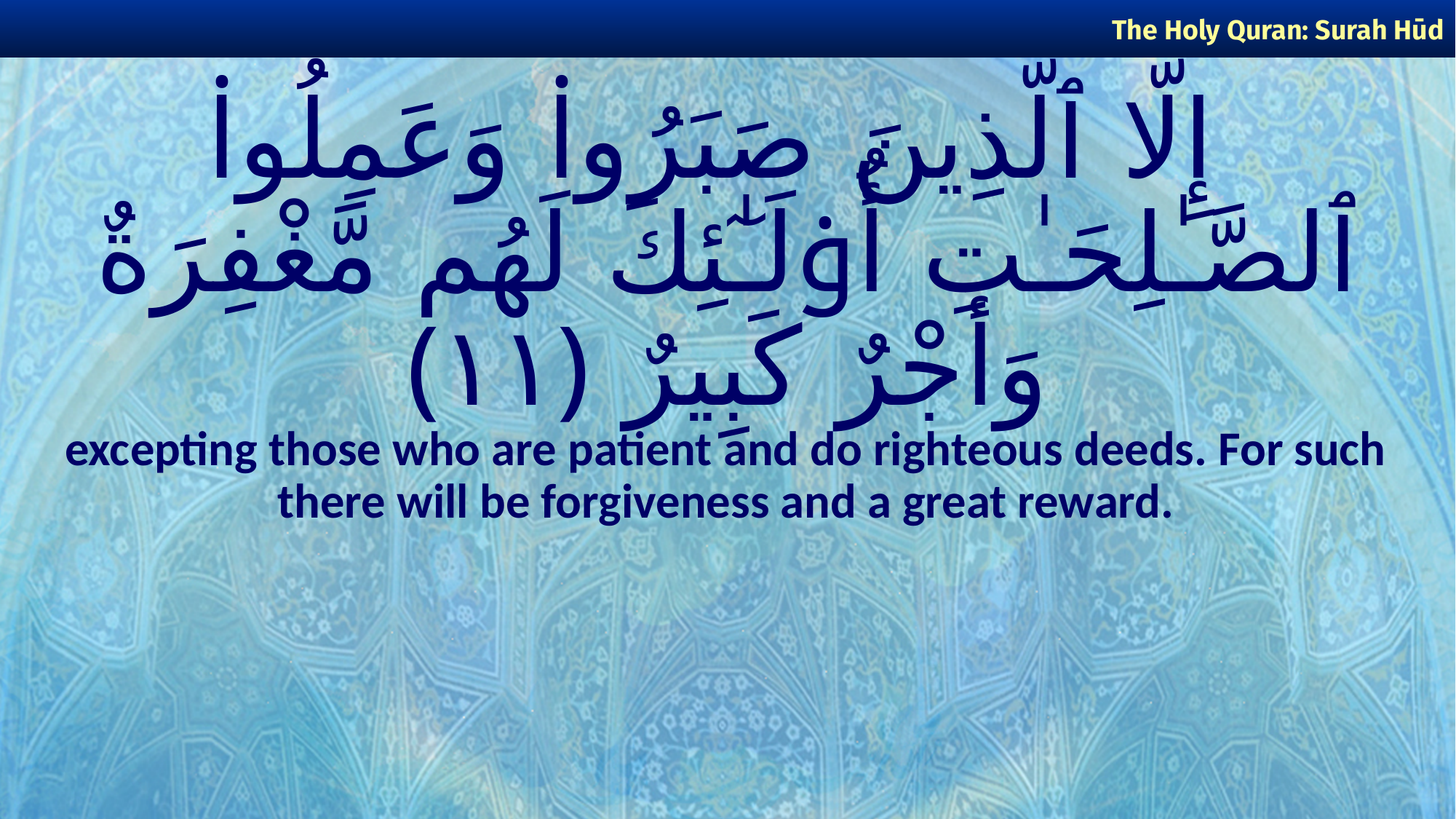

The Holy Quran: Surah Hūd
# إِلَّا ٱلَّذِينَ صَبَرُوا۟ وَعَمِلُوا۟ ٱلصَّـٰلِحَـٰتِ أُو۟لَـٰٓئِكَ لَهُم مَّغْفِرَةٌ وَأَجْرٌ كَبِيرٌ ﴿١١﴾
excepting those who are patient and do righteous deeds. For such there will be forgiveness and a great reward.